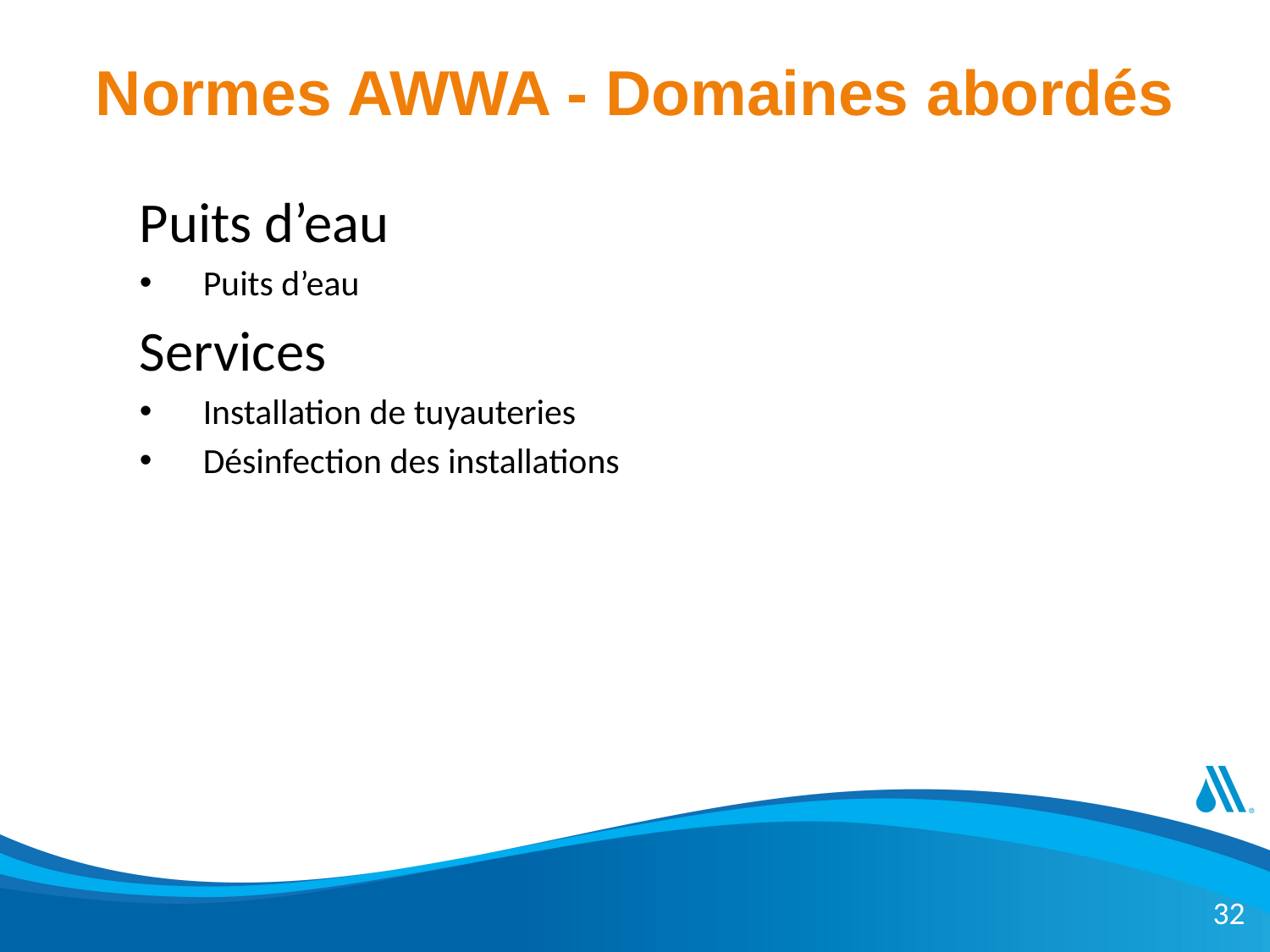

# Normes AWWA - Domaines abordés

Puits d’eau
Puits d’eau
Services
Installation de tuyauteries
Désinfection des installations

32